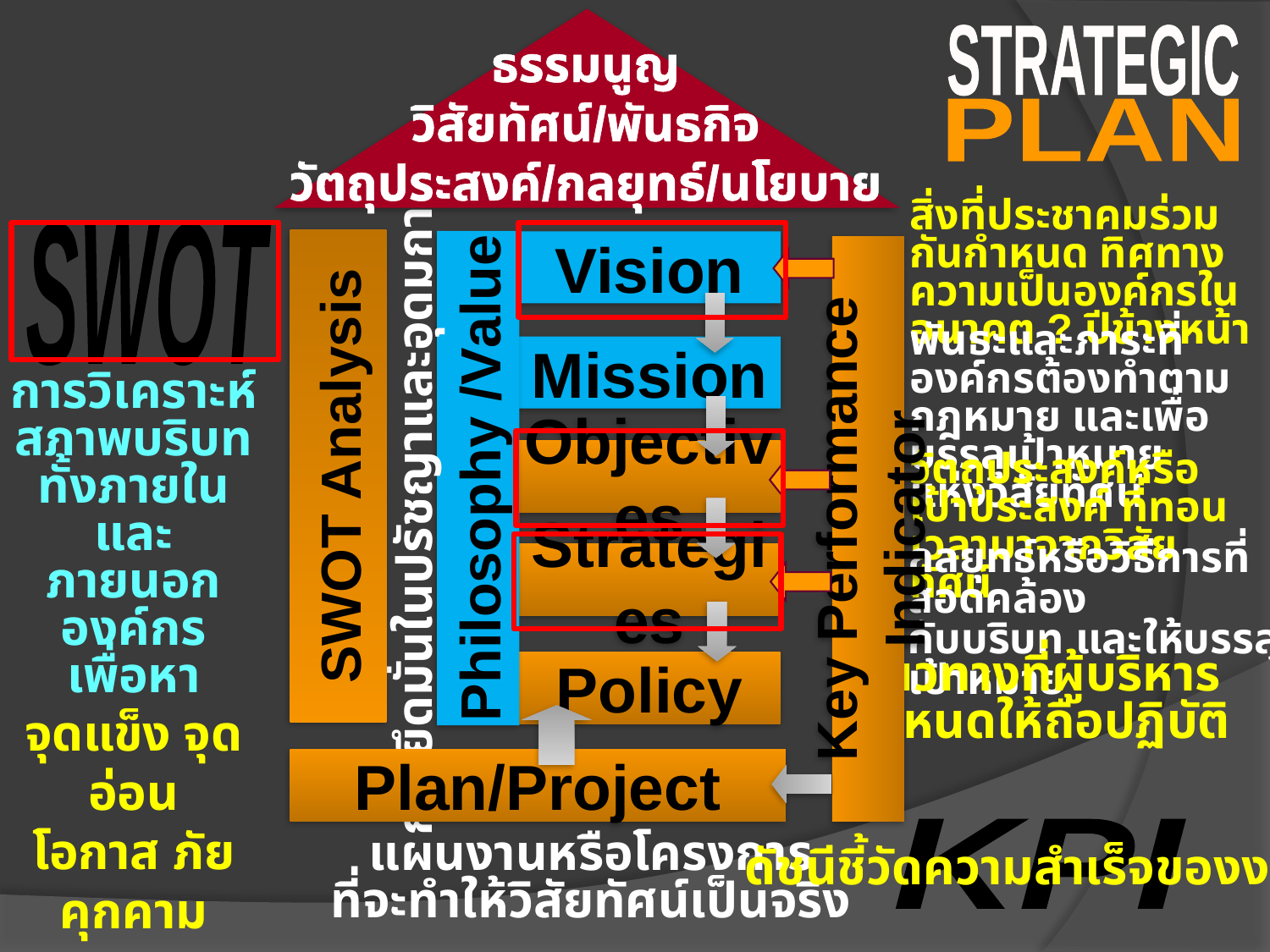

ธรรมนูญ
วิสัยทัศน์/พันธกิจ
วัตถุประสงค์/กลยุทธ์/นโยบาย
STRATEGIC
PLAN
สิ่งที่ประชาคมร่วมกันกำหนด ทิศทางความเป็นองค์กรในอนาคต ? ปีข้างหน้า
SWOT

SWOT Analysis

การวิเคราะห์
สภาพบริบท
ทั้งภายใน และ
ภายนอกองค์กร
เพื่อหา
จุดแข็ง จุดอ่อน
โอกาส ภัยคุกคาม
Philosophy /Value
Vision

Mission
Objectives
Strategies
Policy

Key Performance Indicator

KPI
ดัชนีชี้วัดความสำเร็จของงาน
พันธะและภาระที่องค์กรต้องทำตามกฎหมาย และเพื่อบรรลุเป้าหมายแห่งวิสัยทัศน์

วัตถุประสงค์หรือเป้าประสงค์ ที่ทอนเวลามาจากวิสัยทัศน์
การยึดมั่นในปรัชญาและอุดมการณ์

กลยุทธ์หรือวิธีการที่สอดคล้อง
กับบริบท และให้บรรลุเป้าหมาย

แนวทางที่ผู้บริหาร
กำหนดให้ถือปฏิบัติ

Plan/Project
แผนงานหรือโครงการ
ที่จะทำให้วิสัยทัศน์เป็นจริง